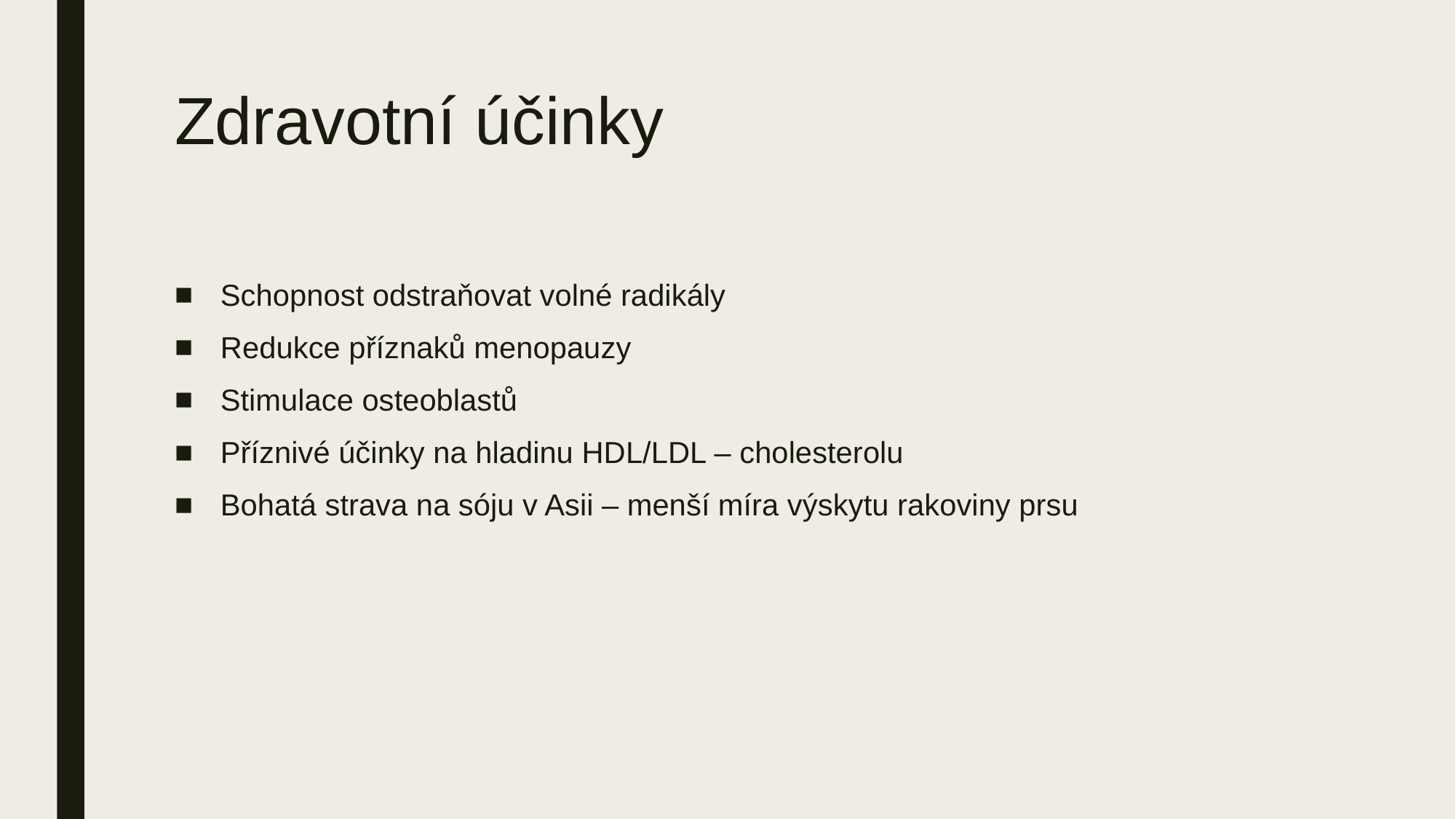

# Zdravotní účinky
Schopnost odstraňovat volné radikály
Redukce příznaků menopauzy
Stimulace osteoblastů
Příznivé účinky na hladinu HDL/LDL – cholesterolu
Bohatá strava na sóju v Asii – menší míra výskytu rakoviny prsu